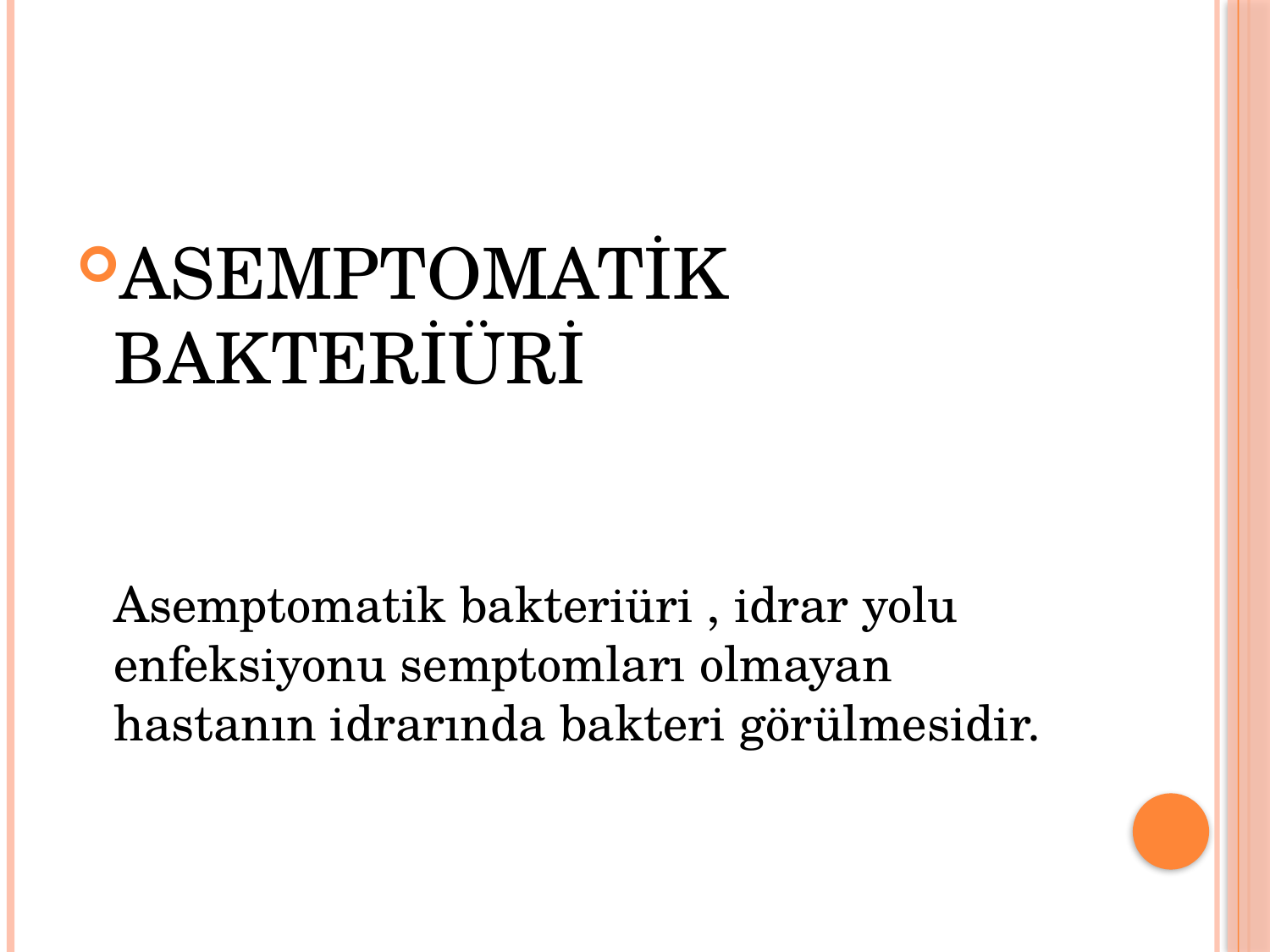

#
ASEMPTOMATİK BAKTERİÜRİ

	Asemptomatik bakteriüri , idrar yolu enfeksiyonu semptomları olmayan hastanın idrarında bakteri görülmesidir.